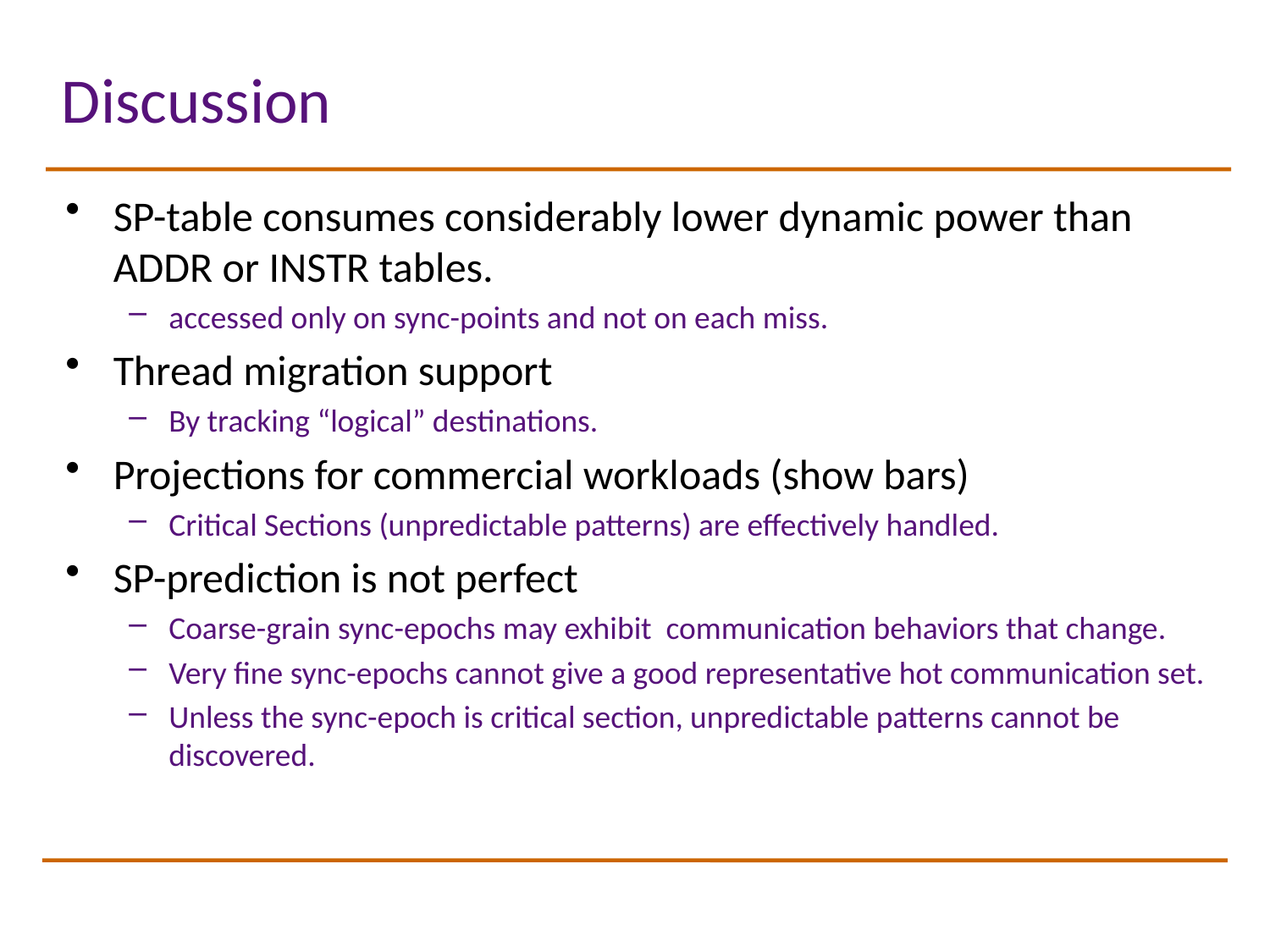

# Discussion
SP-table consumes considerably lower dynamic power than ADDR or INSTR tables.
accessed only on sync-points and not on each miss.
Thread migration support
By tracking “logical” destinations.
Projections for commercial workloads (show bars)
Critical Sections (unpredictable patterns) are effectively handled.
SP-prediction is not perfect
Coarse-grain sync-epochs may exhibit  communication behaviors that change.
Very fine sync-epochs cannot give a good representative hot communication set.
Unless the sync-epoch is critical section, unpredictable patterns cannot be discovered.